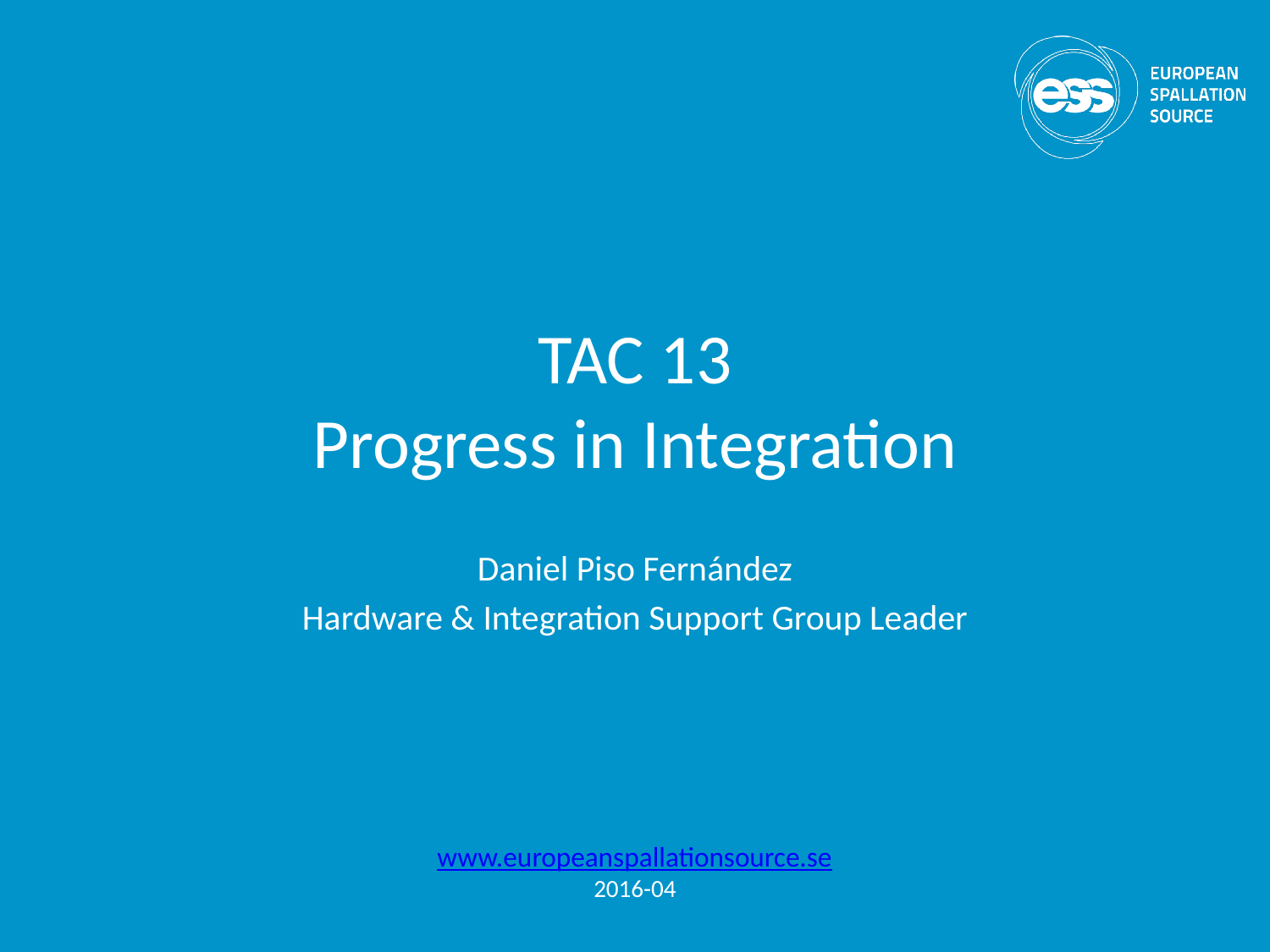

# TAC 13 Progress in Integration
Daniel Piso Fernández
Hardware & Integration Support Group Leader
www.europeanspallationsource.se
2016-04